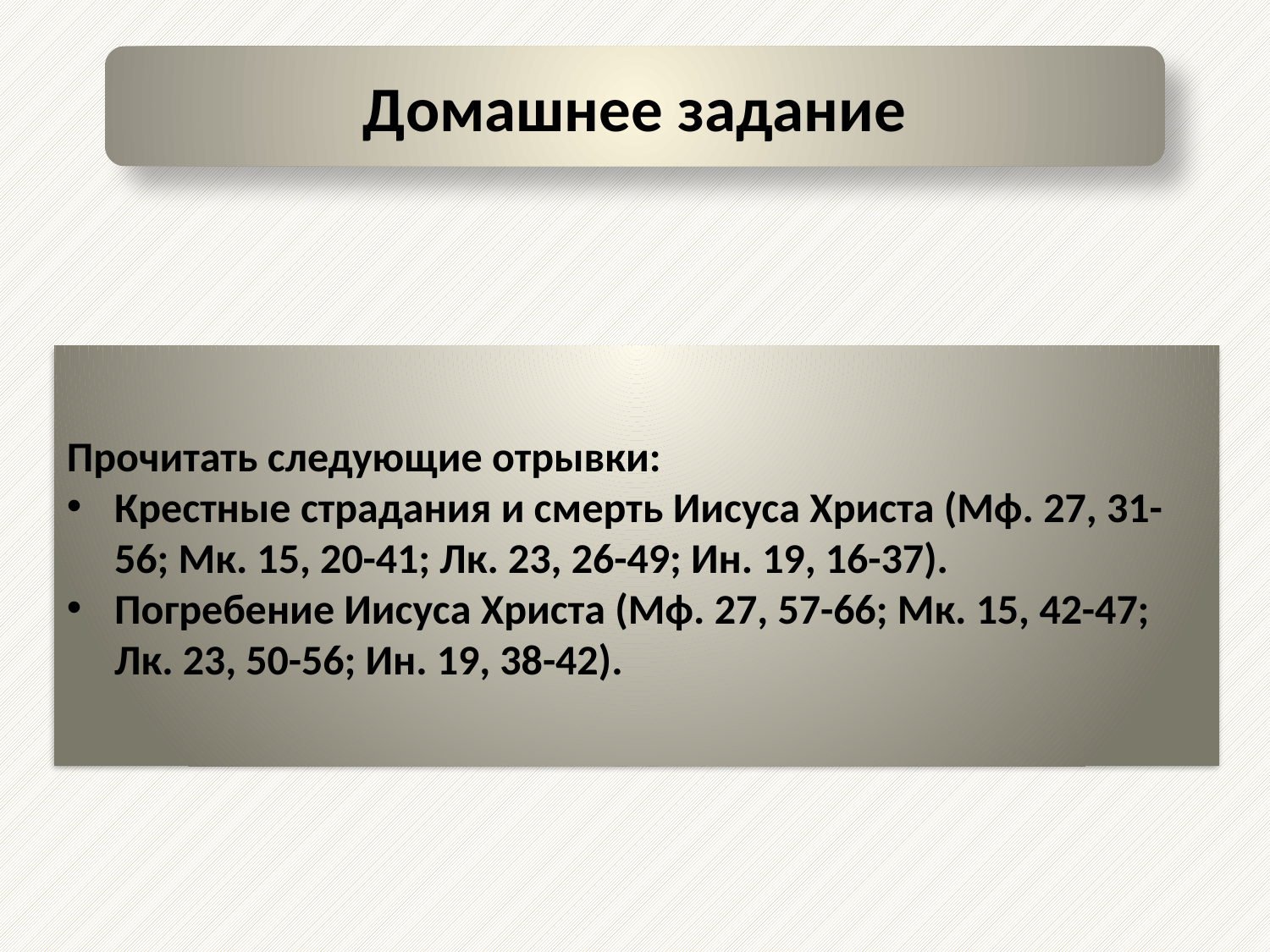

Домашнее задание
Прочитать следующие отрывки:
Крестные страдания и смерть Иисуса Христа (Мф. 27, 31-56; Мк. 15, 20-41; Лк. 23, 26-49; Ин. 19, 16-37).
Погребение Иисуса Христа (Мф. 27, 57-66; Мк. 15, 42-47; Лк. 23, 50-56; Ин. 19, 38-42).